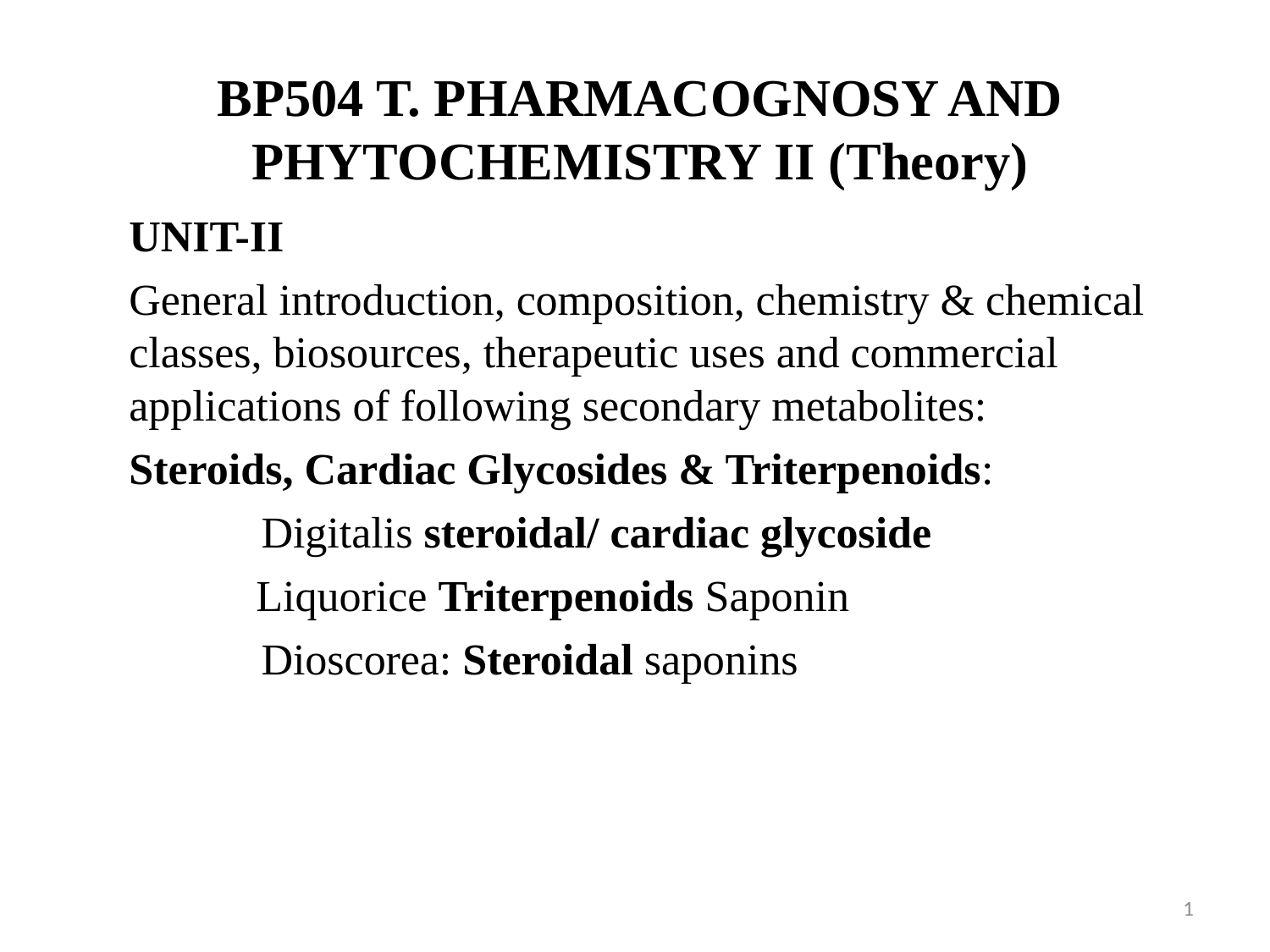

# BP504 T. PHARMACOGNOSY AND PHYTOCHEMISTRY II (Theory)
UNIT-II
General introduction, composition, chemistry & chemical classes, biosources, therapeutic uses and commercial applications of following secondary metabolites:
Steroids, Cardiac Glycosides & Triterpenoids:
            Digitalis steroidal/ cardiac glycoside
	Liquorice Triterpenoids Saponin
            Dioscorea: Steroidal saponins

1